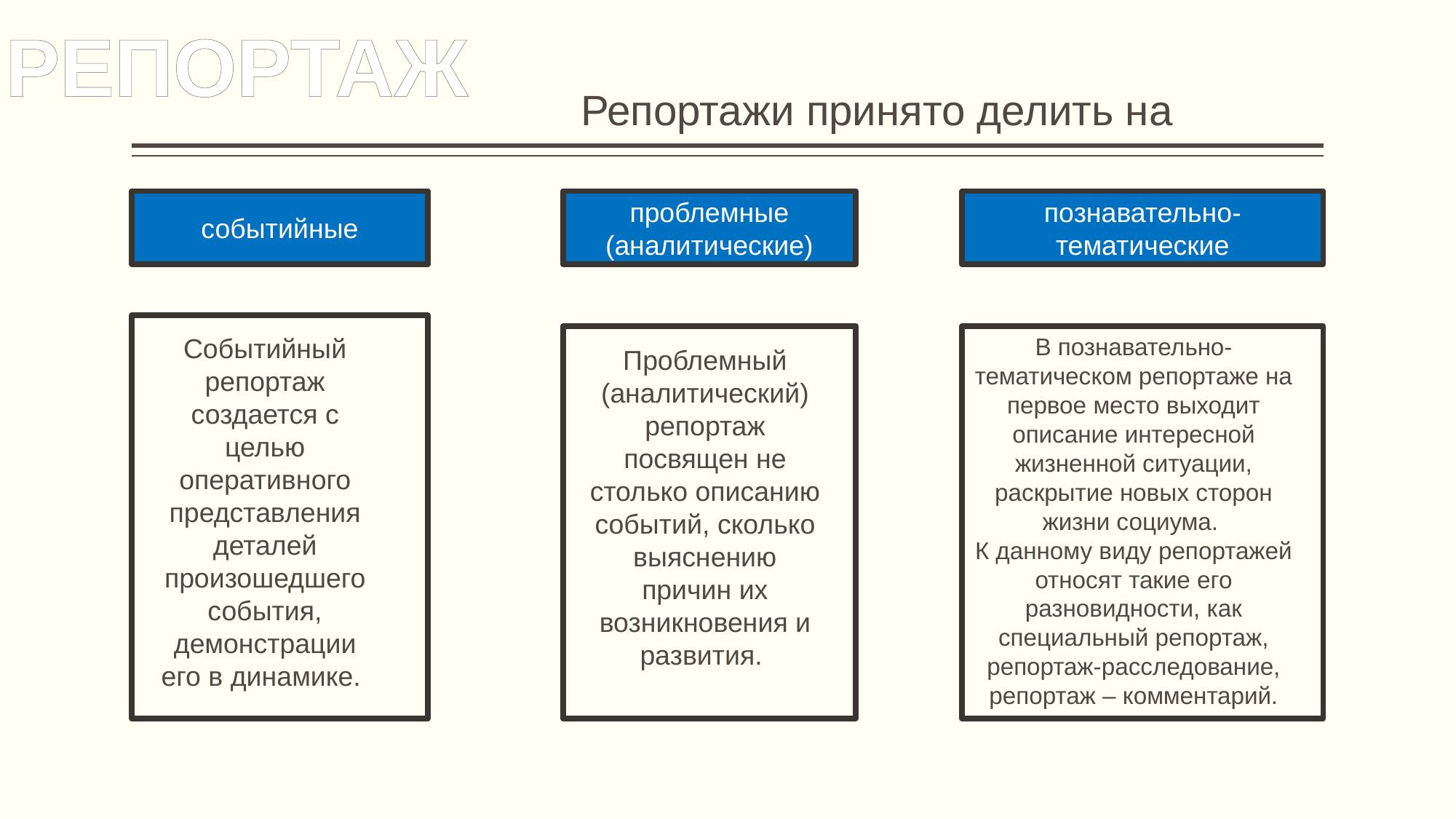

РЕПОРТАЖ
# Репортажи принято делить на

событийные
проблемные (аналитические)
познавательно-тематические

Событийный репортаж создается с целью оперативного представления деталей произошедшего события, демонстрации его в динамике.
В познавательно-тематическом репортаже на первое место выходит описание интересной жизненной ситуации, раскрытие новых сторон жизни социума.
К данному виду репортажей относят такие его разновидности, как специальный репортаж, репортаж-расследование, репортаж – комментарий.

Проблемный (аналитический) репортаж посвящен не столько описанию событий, сколько выяснению причин их возникновения и развития.